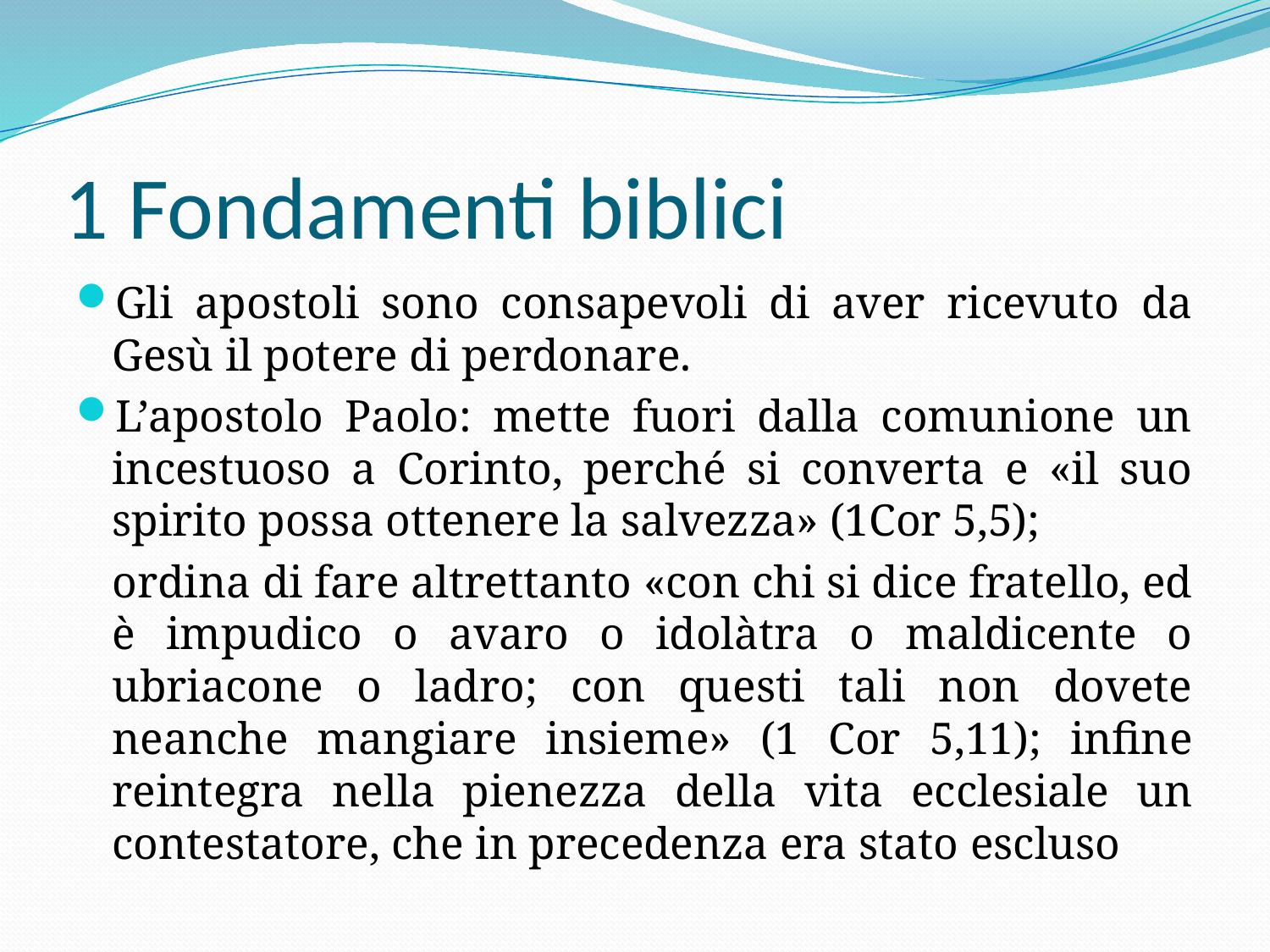

# 1 Fondamenti biblici
Gli apostoli sono consapevoli di aver ricevuto da Gesù il potere di perdonare.
L’apostolo Paolo: mette fuori dalla comunione un incestuoso a Corinto, perché si converta e «il suo spirito possa ottenere la salvezza» (1Cor 5,5);
	ordina di fare altrettanto «con chi si dice fratello, ed è impudico o avaro o idolàtra o maldicente o ubriacone o ladro; con questi tali non dovete neanche mangiare insieme» (1 Cor 5,11); infine reintegra nella pienezza della vita ecclesiale un contestatore, che in precedenza era stato escluso